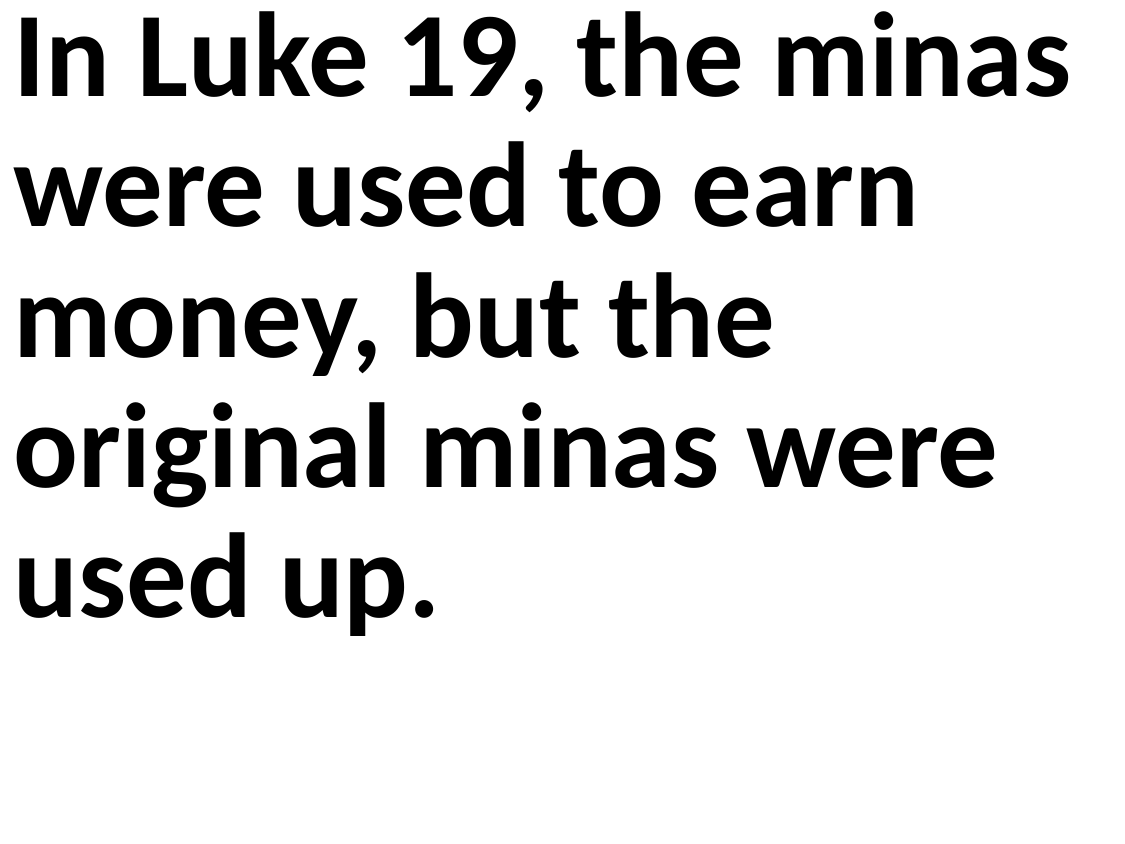

In Luke 19, the minas were used to earn money, but the original minas were used up.